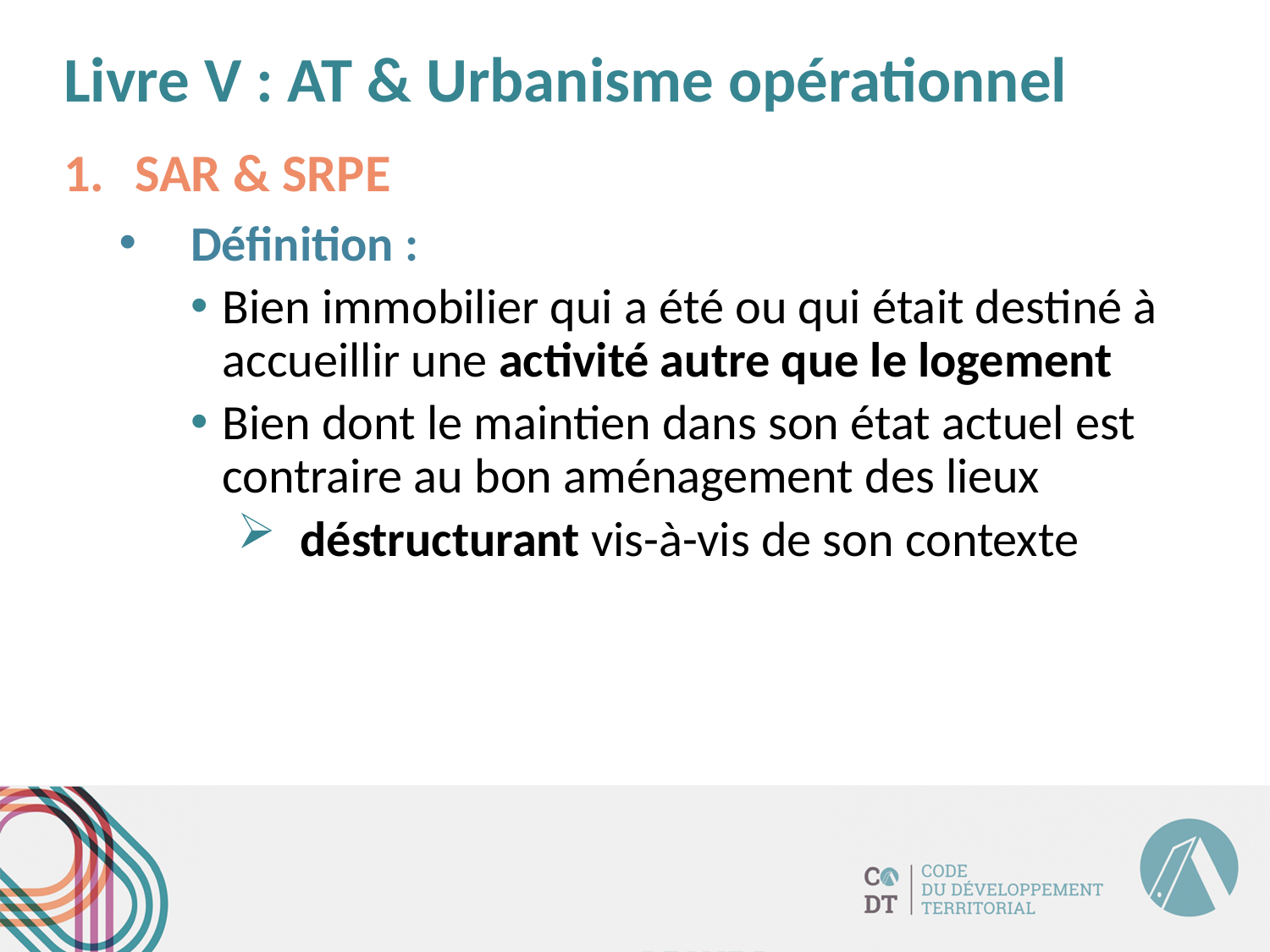

# Livre V : AT & Urbanisme opérationnel
SAR & SRPE
Définition :
Bien immobilier qui a été ou qui était destiné à accueillir une activité autre que le logement
Bien dont le maintien dans son état actuel est contraire au bon aménagement des lieux
déstructurant vis-à-vis de son contexte